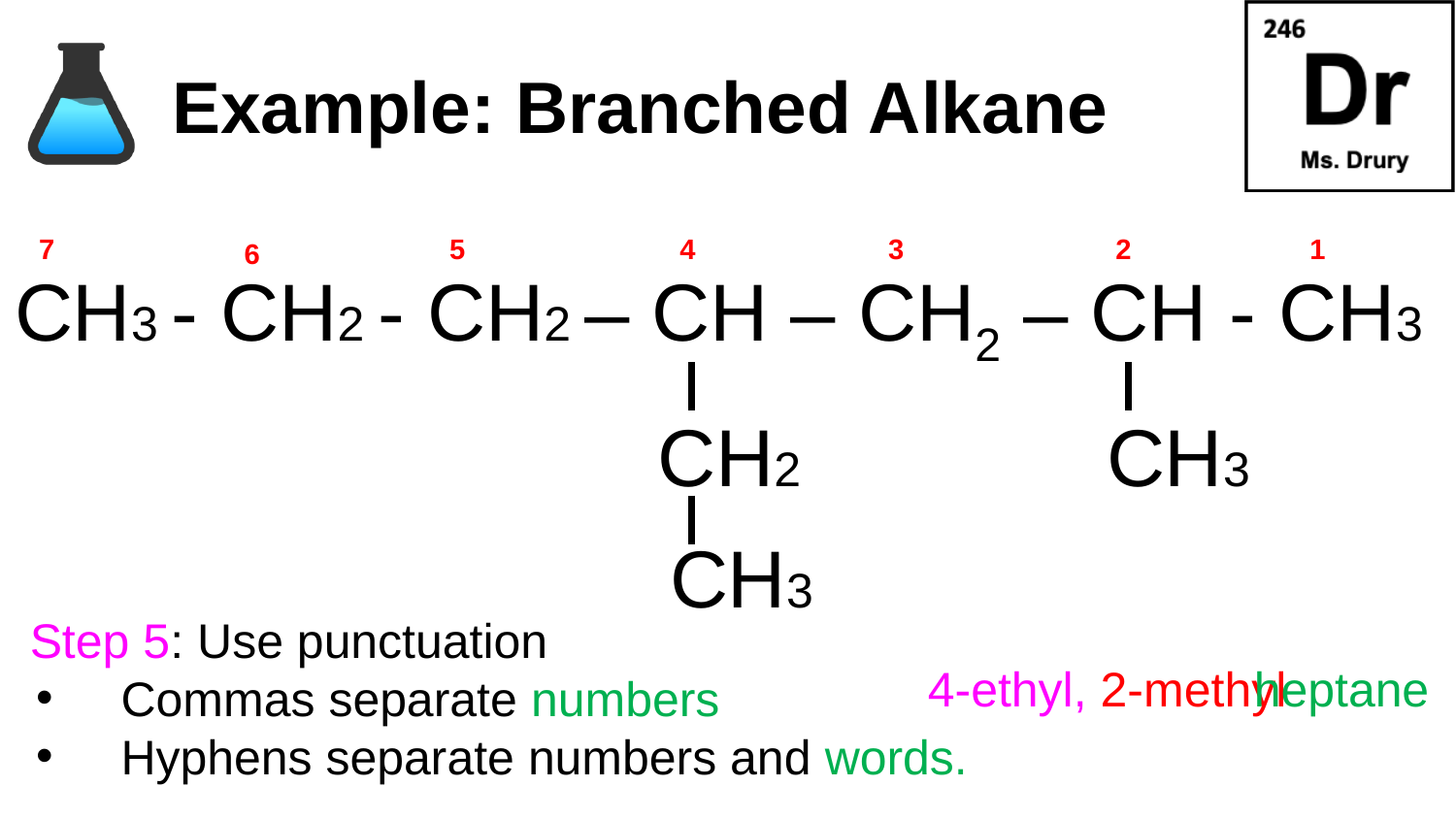

# Example: Branched Alkane

5
7
4
3
2
1
6

CH3 - CH2 - CH2 – CH – CH2 – CH - CH3
CH2
CH3
CH3
Step 5: Use punctuation
Commas separate numbers
Hyphens separate numbers and words.
4-ethyl, 2-methyl
heptane